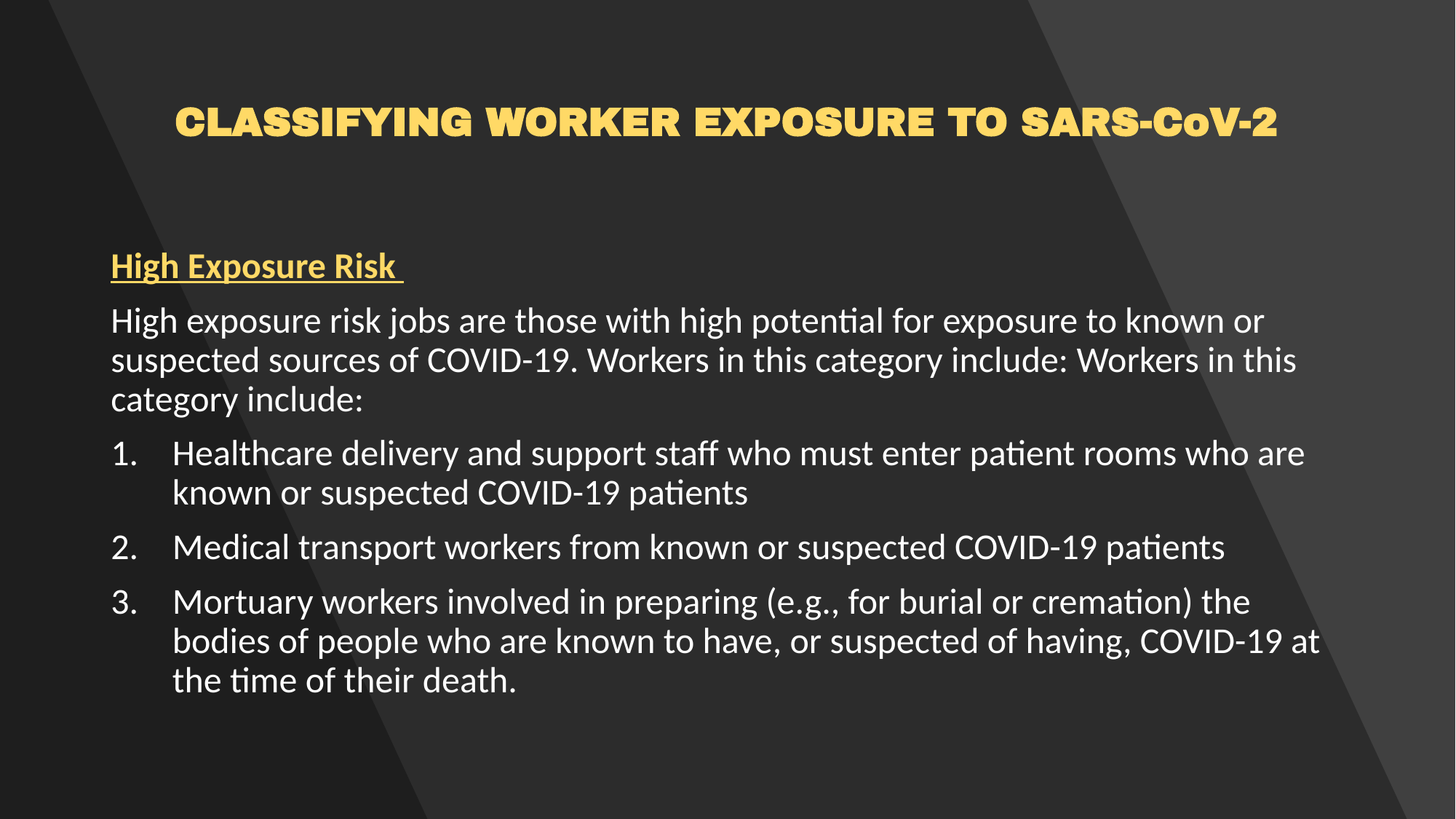

# CLASSIFYING WORKER EXPOSURE TO SARS-CoV-2
High Exposure Risk
High exposure risk jobs are those with high potential for exposure to known or suspected sources of COVID-19. Workers in this category include: Workers in this category include:
Healthcare delivery and support staff who must enter patient rooms who are known or suspected COVID-19 patients
Medical transport workers from known or suspected COVID-19 patients
Mortuary workers involved in preparing (e.g., for burial or cremation) the bodies of people who are known to have, or suspected of having, COVID-19 at the time of their death.